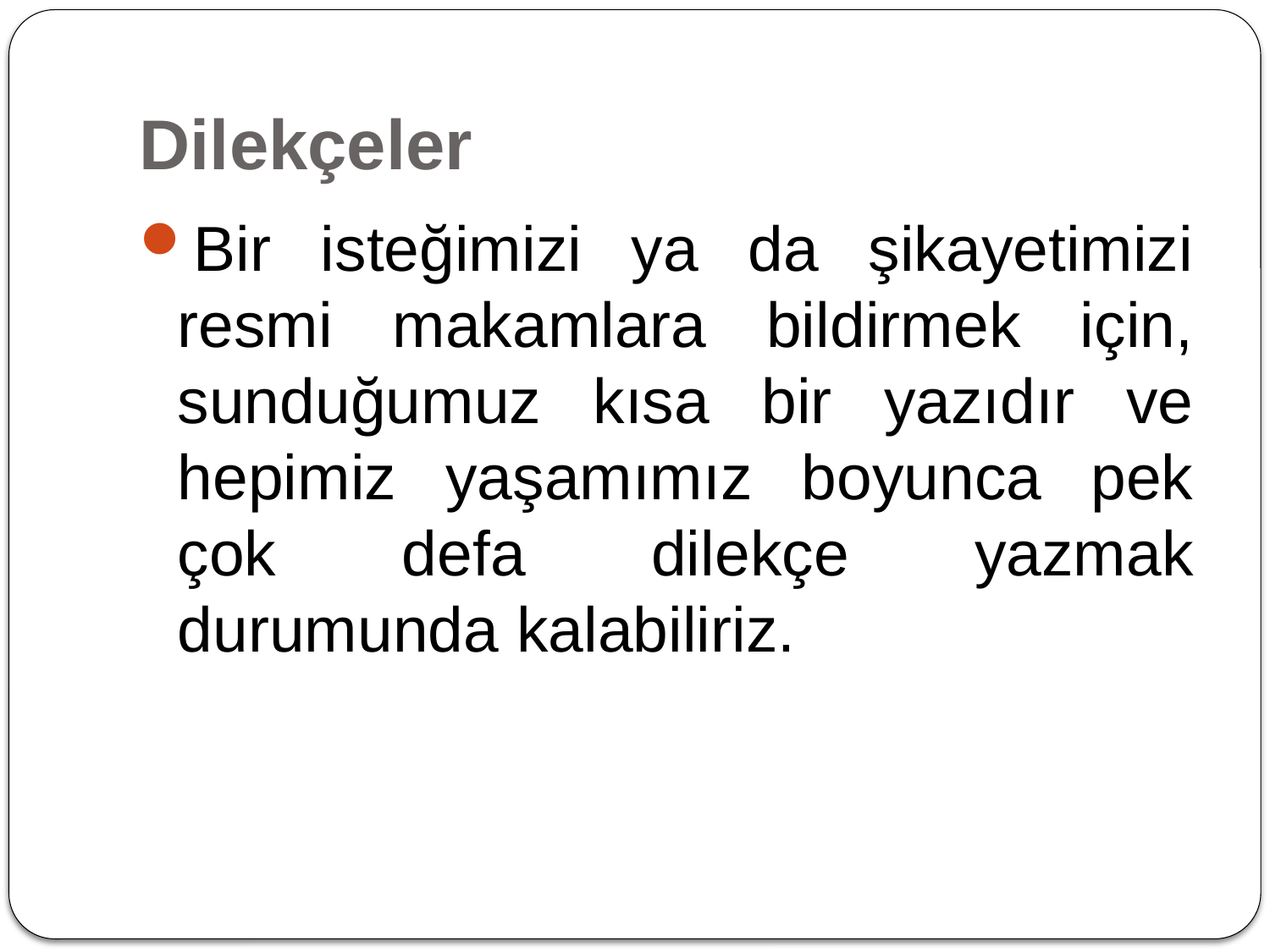

# Dilekçeler
Bir isteğimizi ya da şikayetimizi resmi makamlara bildirmek için, sunduğumuz kısa bir yazıdır ve hepimiz yaşamımız boyunca pek çok defa dilekçe yazmak durumunda kalabiliriz.